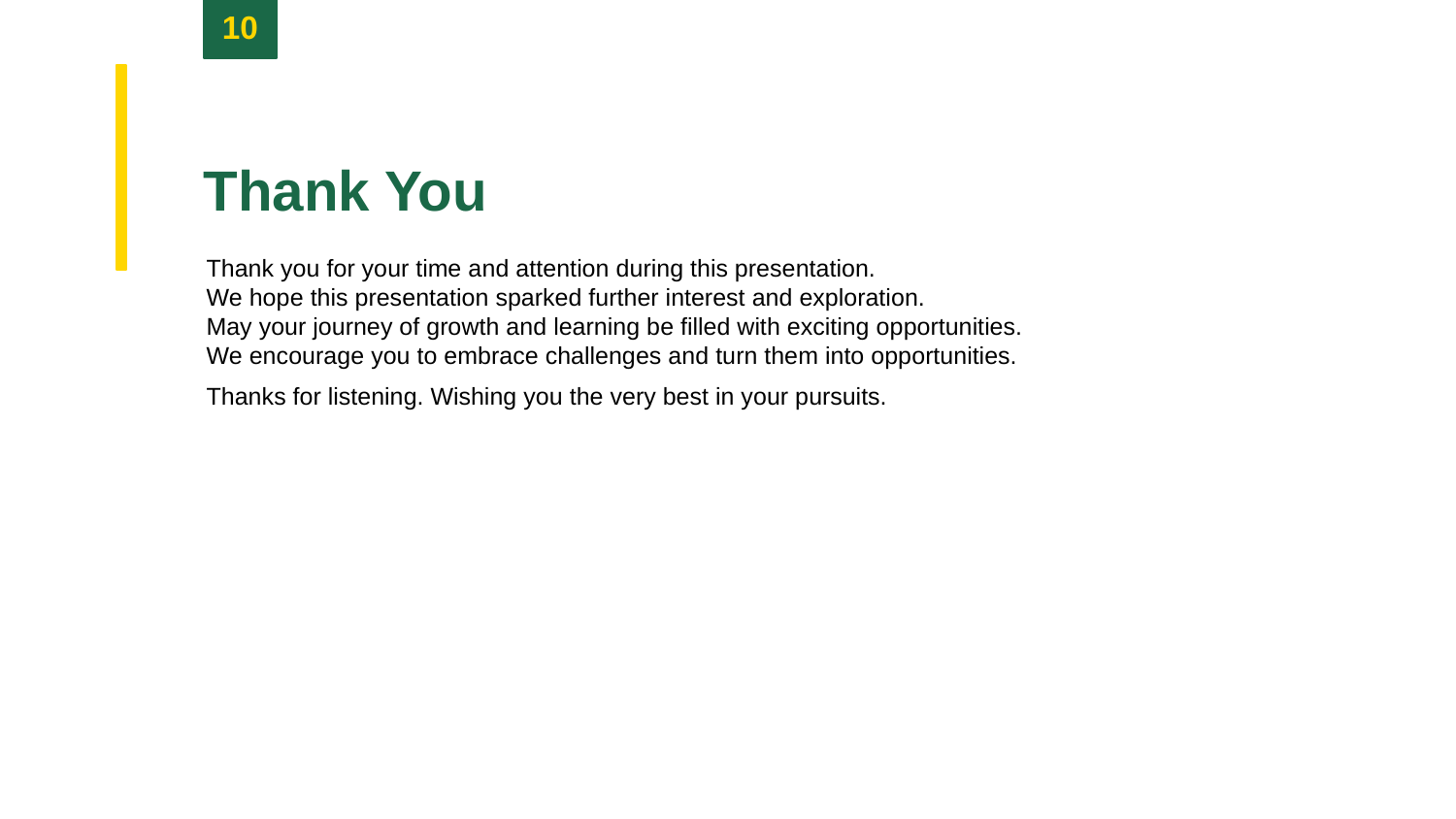

10

Thank You
Thank you for your time and attention during this presentation.
We hope this presentation sparked further interest and exploration.
May your journey of growth and learning be filled with exciting opportunities.
We encourage you to embrace challenges and turn them into opportunities.
Thanks for listening. Wishing you the very best in your pursuits.